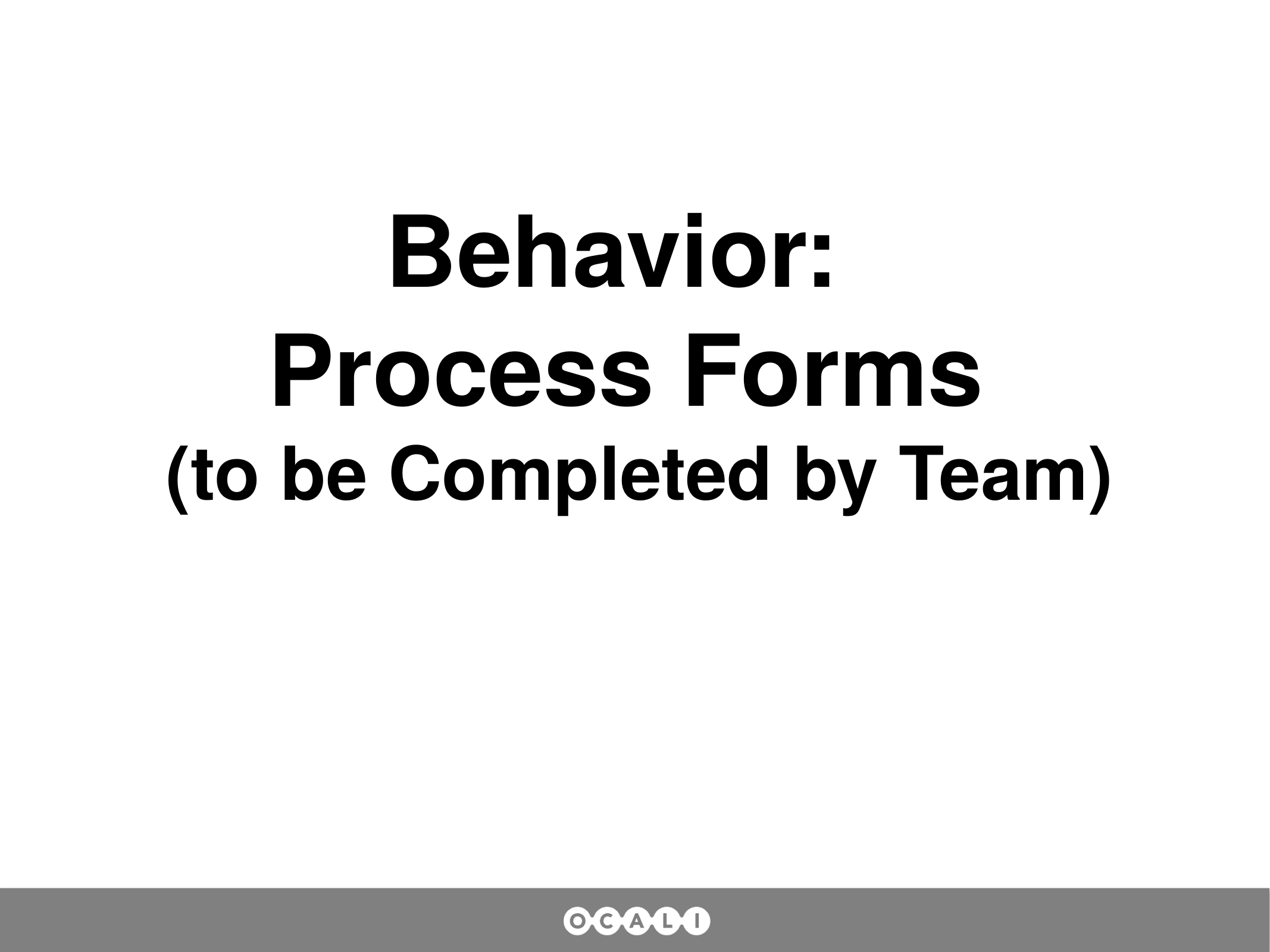

# Behavior: Process Forms (to be Completed by Team)